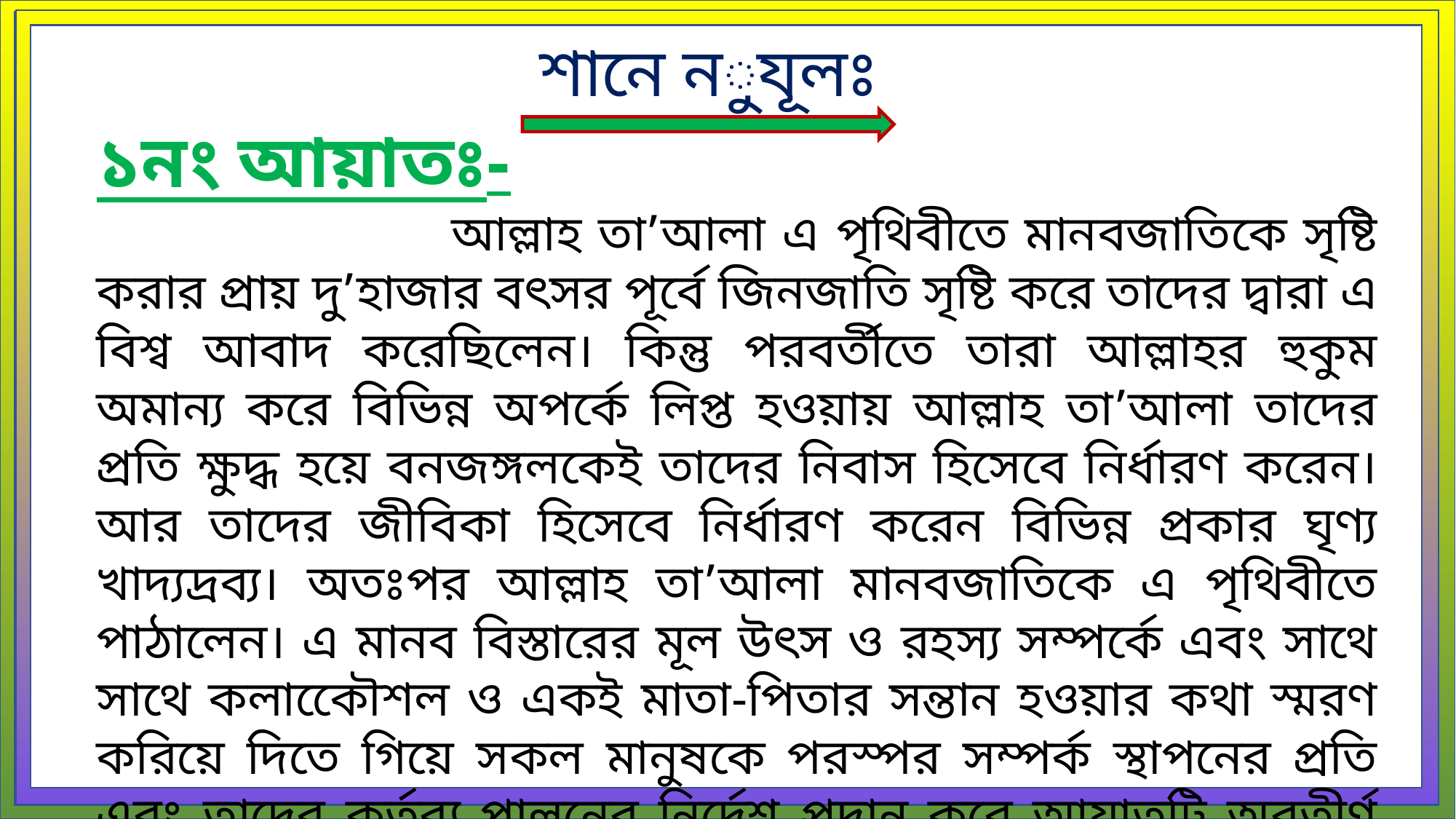

শানে নুযূলঃ

১নং আয়াতঃ-
                     আল্লাহ তা’আলা এ পৃথিবীতে মানবজাতিকে সৃষ্টি করার প্রায় দু’হাজার বৎসর পূর্বে জিনজাতি সৃষ্টি করে তাদের দ্বারা এ বিশ্ব আবাদ করেছিলেন। কিন্তু পরবর্তীতে তারা আল্লাহর হুকুম অমান্য করে বিভিন্ন অপর্কে লিপ্ত হওয়ায় আল্লাহ তা’আলা তাদের প্রতি ক্ষুদ্ধ হয়ে বনজঙ্গলকেই তাদের নিবাস হিসেবে নির্ধারণ করেন। আর তাদের জীবিকা হিসেবে নির্ধারণ করেন বিভিন্ন প্রকার ঘৃণ্য খাদ্যদ্রব্য। অতঃপর আল্লাহ তা’আলা মানবজাতিকে এ পৃথিবীতে পাঠালেন। এ মানব বিস্তারের মূল উৎস ও রহস্য সম্পর্কে এবং সাথে সাথে কলাকেৌশল ও একই মাতা-পিতার সন্তান হওয়ার কথা স্মরণ করিয়ে দিতে গিয়ে সকল মানুষকে পরস্পর সম্পর্ক স্থাপনের প্রতি এবং তাদের কর্তব্য পালনের নির্দেশ প্রদান করে আয়াতটি অবতীর্ণ করেন